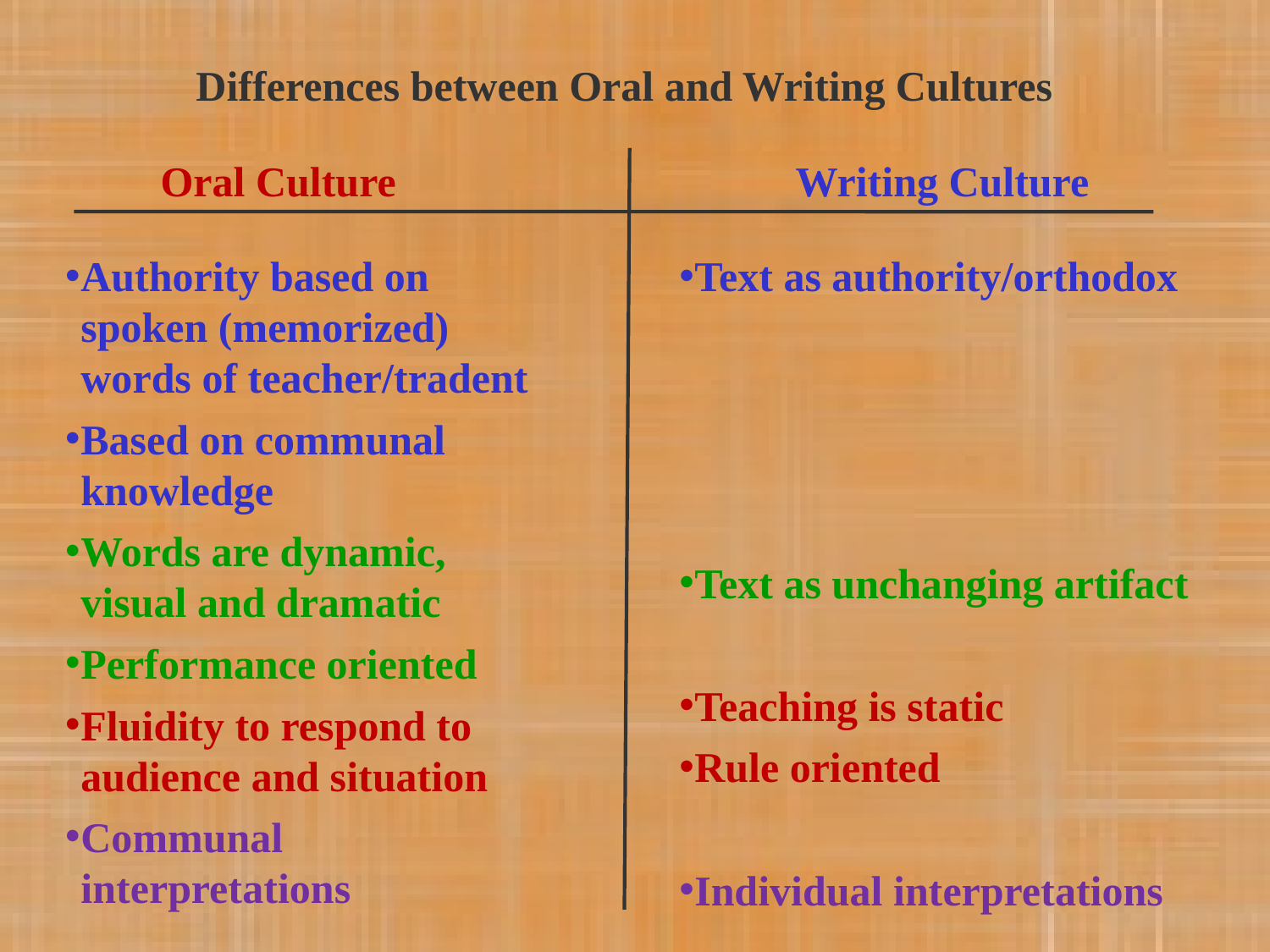

Differences between Oral and Writing Cultures
	Oral Culture				Writing Culture
Authority based on spoken (memorized) words of teacher/tradent
Based on communal knowledge
Words are dynamic, visual and dramatic
Performance oriented
Fluidity to respond to audience and situation
Communal interpretations
Text as authority/orthodox

Text as unchanging artifact

Teaching is static
Rule oriented

Individual interpretations